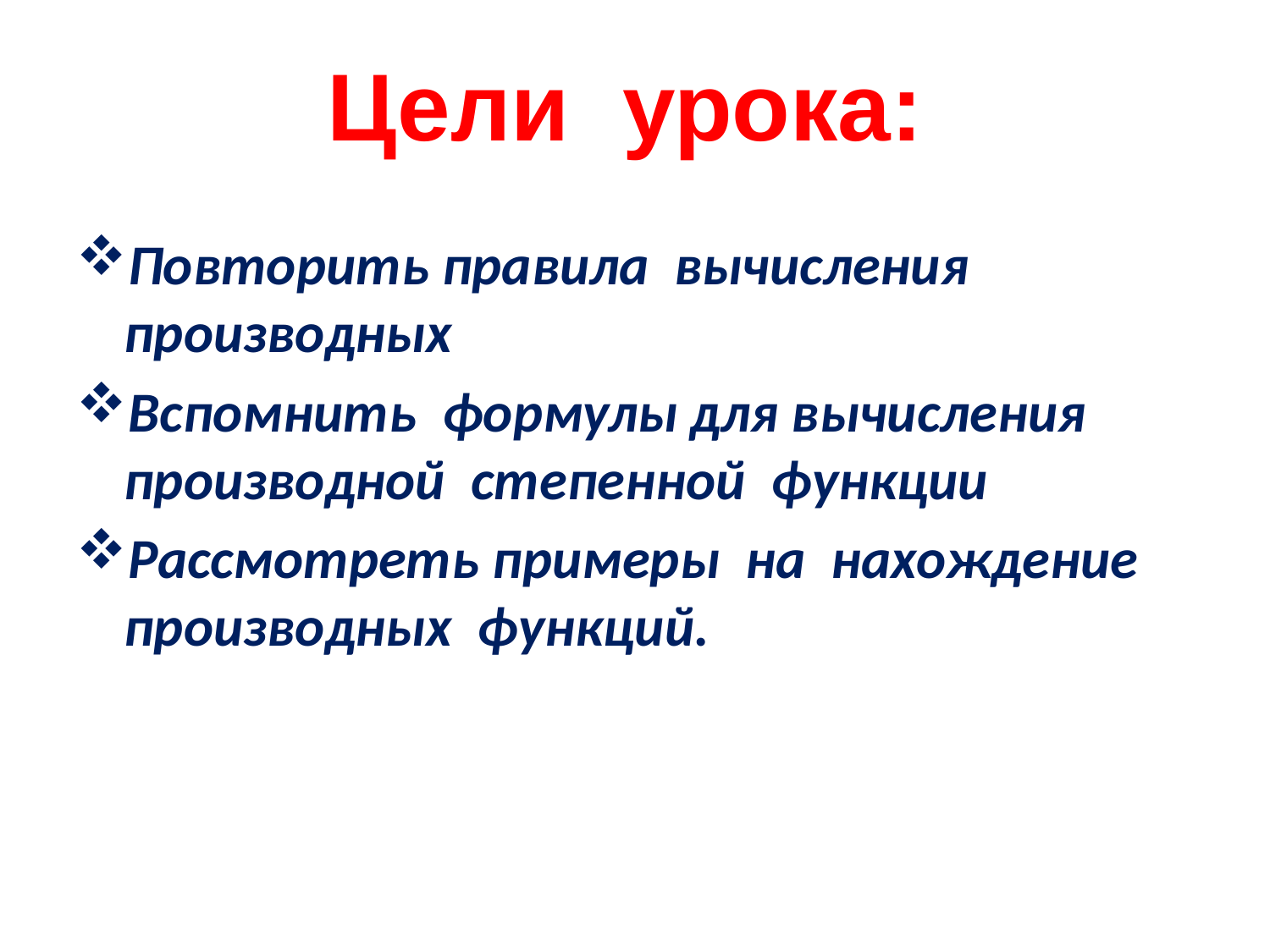

#
Цели  урока:
Повторить правила  вычисления  производных
Вспомнить  формулы для вычисления  производной  степенной  функции
Рассмотреть примеры  на  нахождение  производных  функций.